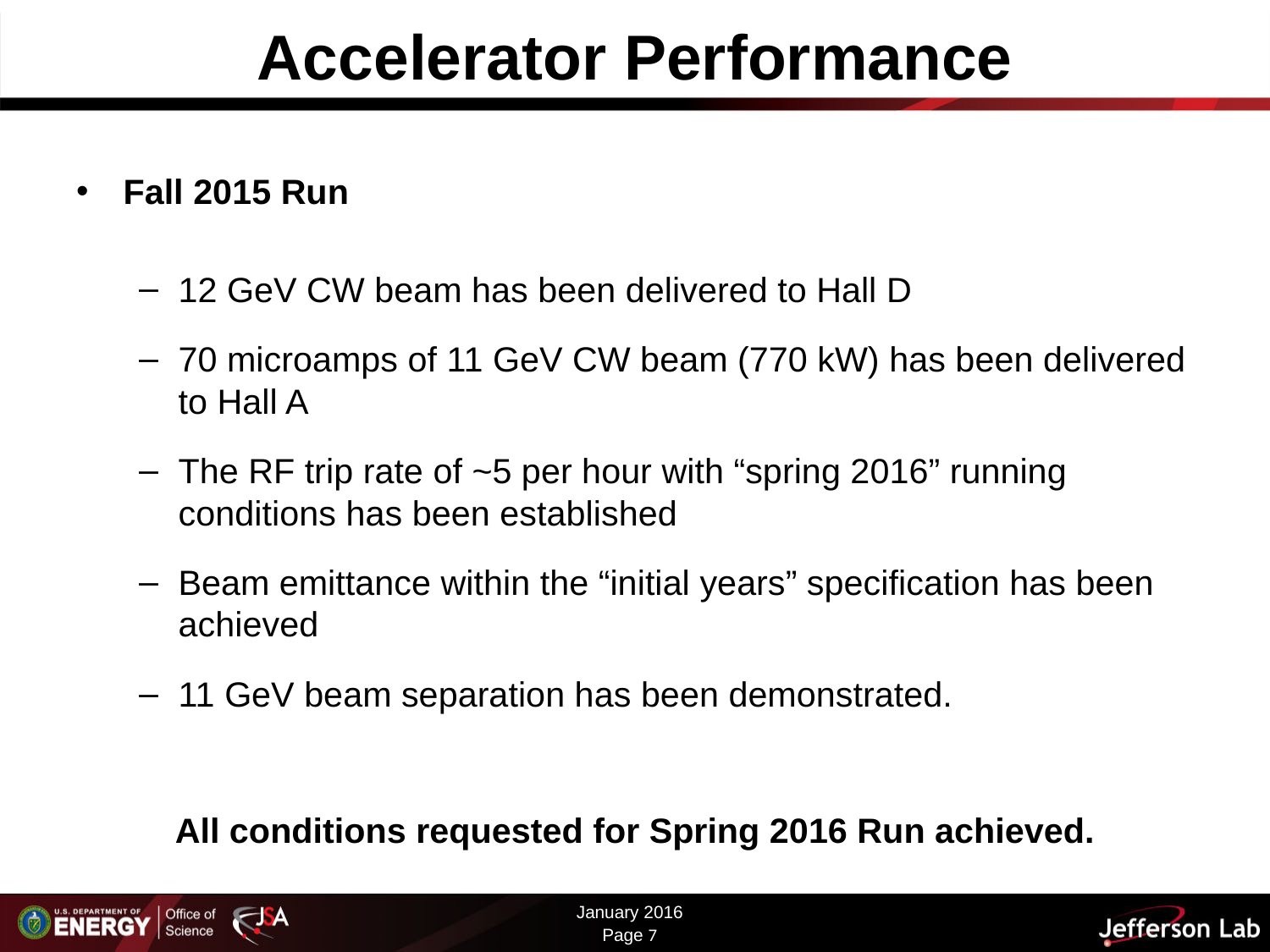

# Accelerator Performance
Fall 2015 Run

12 GeV CW beam has been delivered to Hall D
70 microamps of 11 GeV CW beam (770 kW) has been delivered to Hall A
The RF trip rate of ~5 per hour with “spring 2016” running conditions has been established
Beam emittance within the “initial years” specification has been achieved
11 GeV beam separation has been demonstrated.

All conditions requested for Spring 2016 Run achieved.